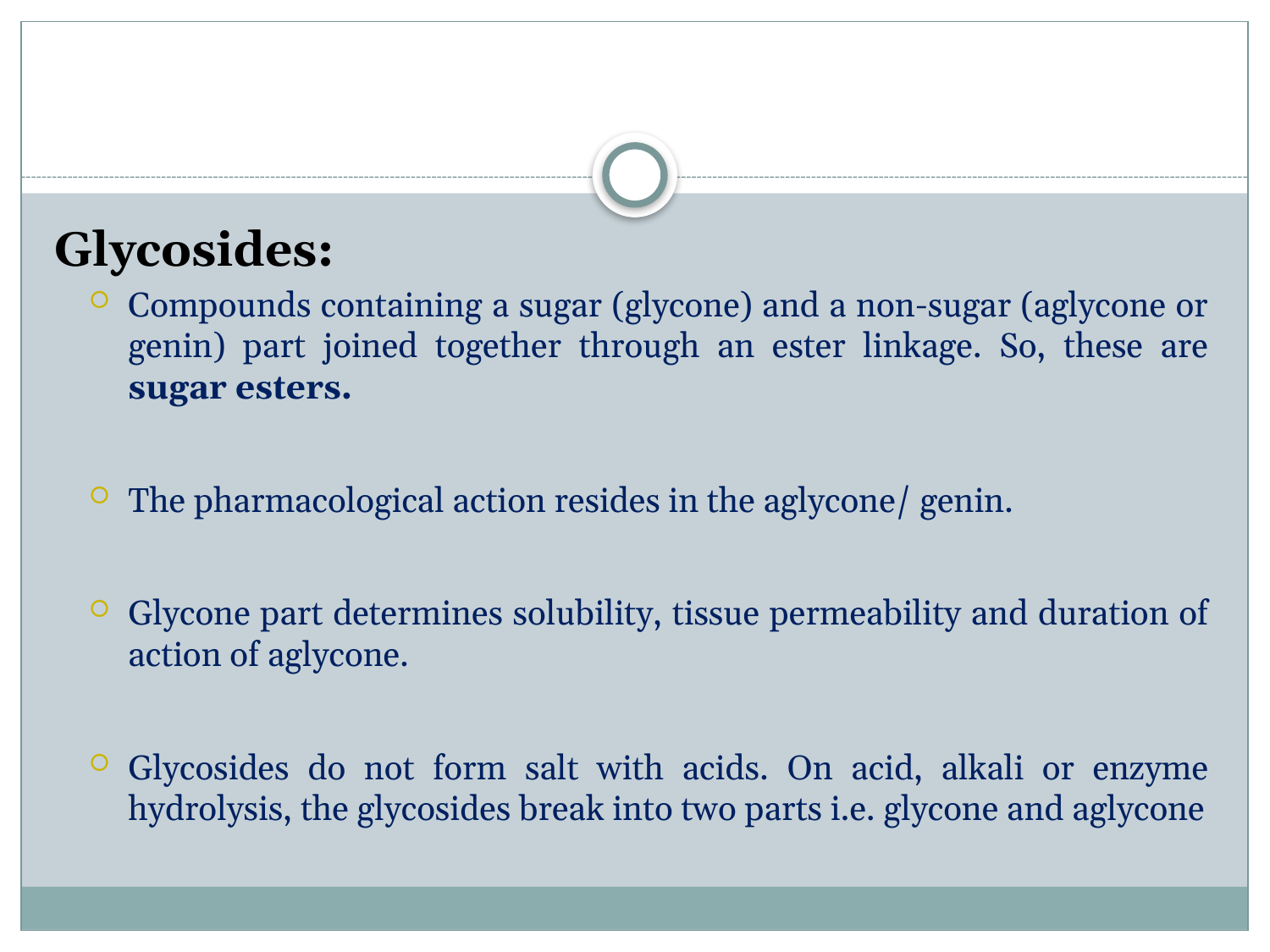

#
Glycosides:
Compounds containing a sugar (glycone) and a non-sugar (aglycone or genin) part joined together through an ester linkage. So, these are sugar esters.

The pharmacological action resides in the aglycone/ genin.

Glycone part determines solubility, tissue permeability and duration of action of aglycone.

Glycosides do not form salt with acids. On acid, alkali or enzyme hydrolysis, the glycosides break into two parts i.e. glycone and aglycone